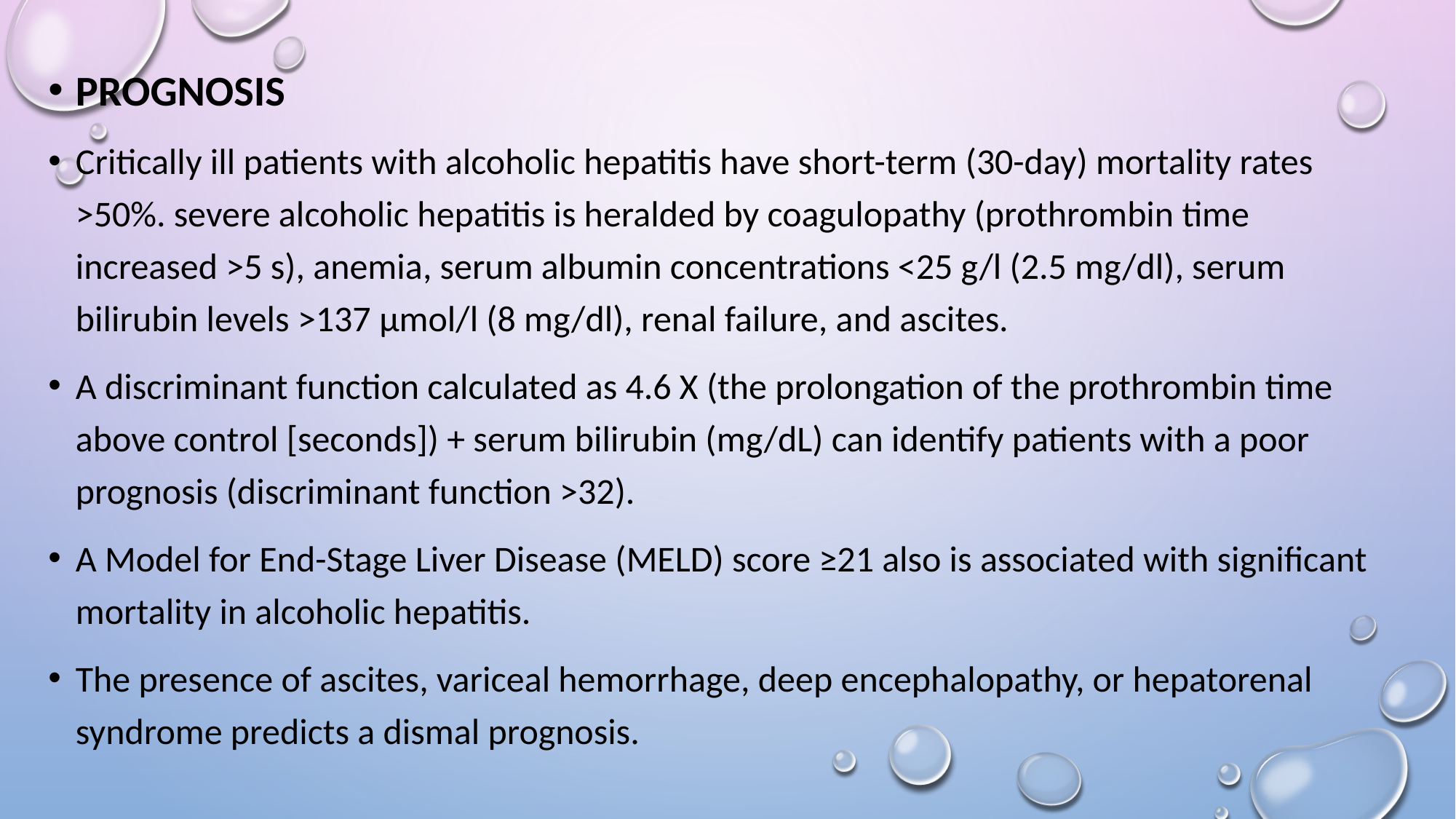

PROGNOSIS
Critically ill patients with alcoholic hepatitis have short-term (30-day) mortality rates >50%. severe alcoholic hepatitis is heralded by coagulopathy (prothrombin time increased >5 s), anemia, serum albumin concentrations <25 g/l (2.5 mg/dl), serum bilirubin levels >137 μmol/l (8 mg/dl), renal failure, and ascites.
A discriminant function calculated as 4.6 X (the prolongation of the prothrombin time above control [seconds]) + serum bilirubin (mg/dL) can identify patients with a poor prognosis (discriminant function >32).
A Model for End-Stage Liver Disease (MELD) score ≥21 also is associated with significant mortality in alcoholic hepatitis.
The presence of ascites, variceal hemorrhage, deep encephalopathy, or hepatorenal syndrome predicts a dismal prognosis.